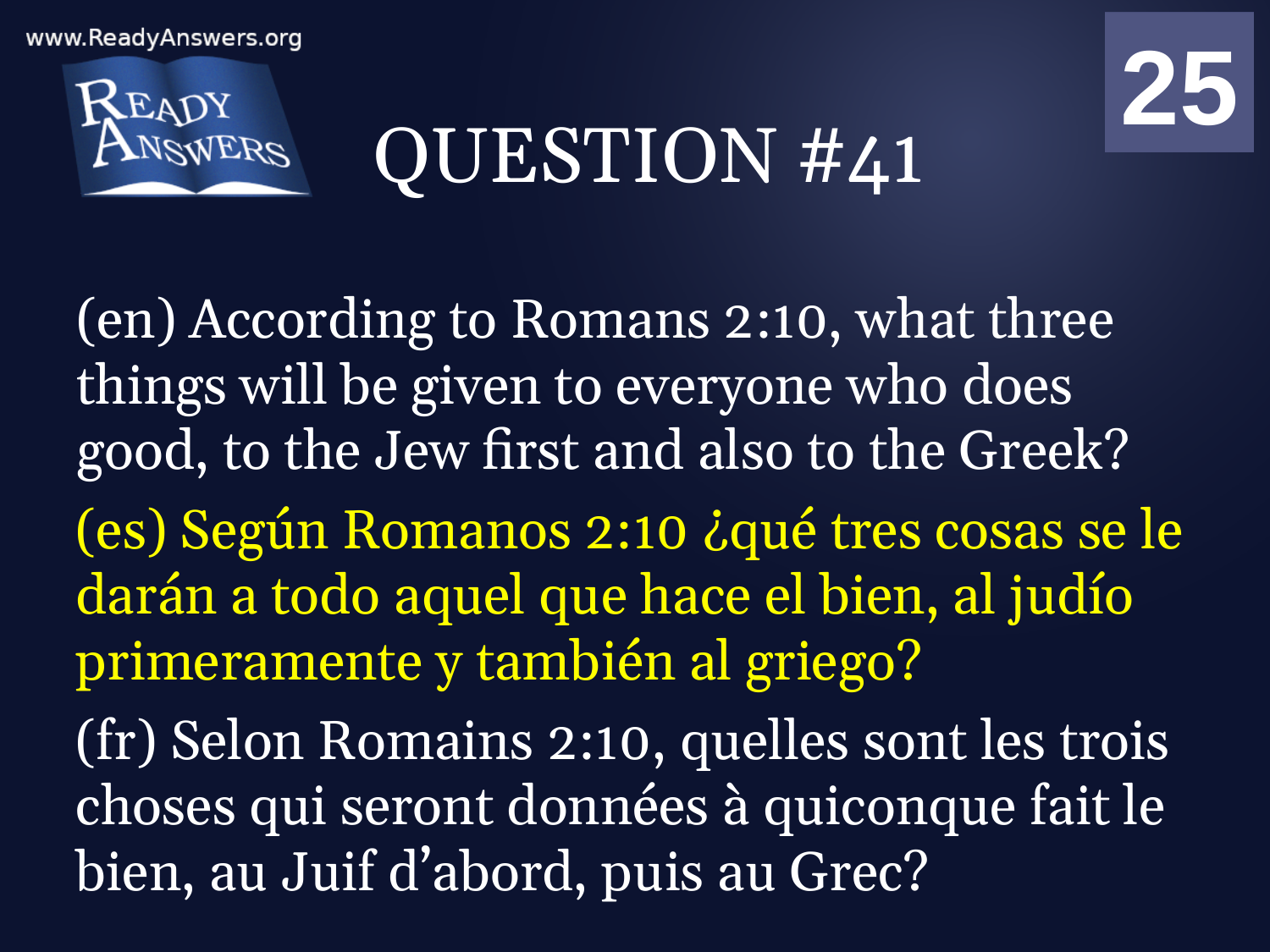

01
02
03
04
05
06
07
08
09
10
11
12
13
14
15
16
17
18
19
20
21
22
23
24
25
00
# QUESTION #41
(en) According to Romans 2:10, what three things will be given to everyone who does good, to the Jew first and also to the Greek?
(es) Según Romanos 2:10 ¿qué tres cosas se le darán a todo aquel que hace el bien, al judío primeramente y también al griego?
(fr) Selon Romains 2:10, quelles sont les trois choses qui seront données à quiconque fait le bien, au Juif d’abord, puis au Grec?